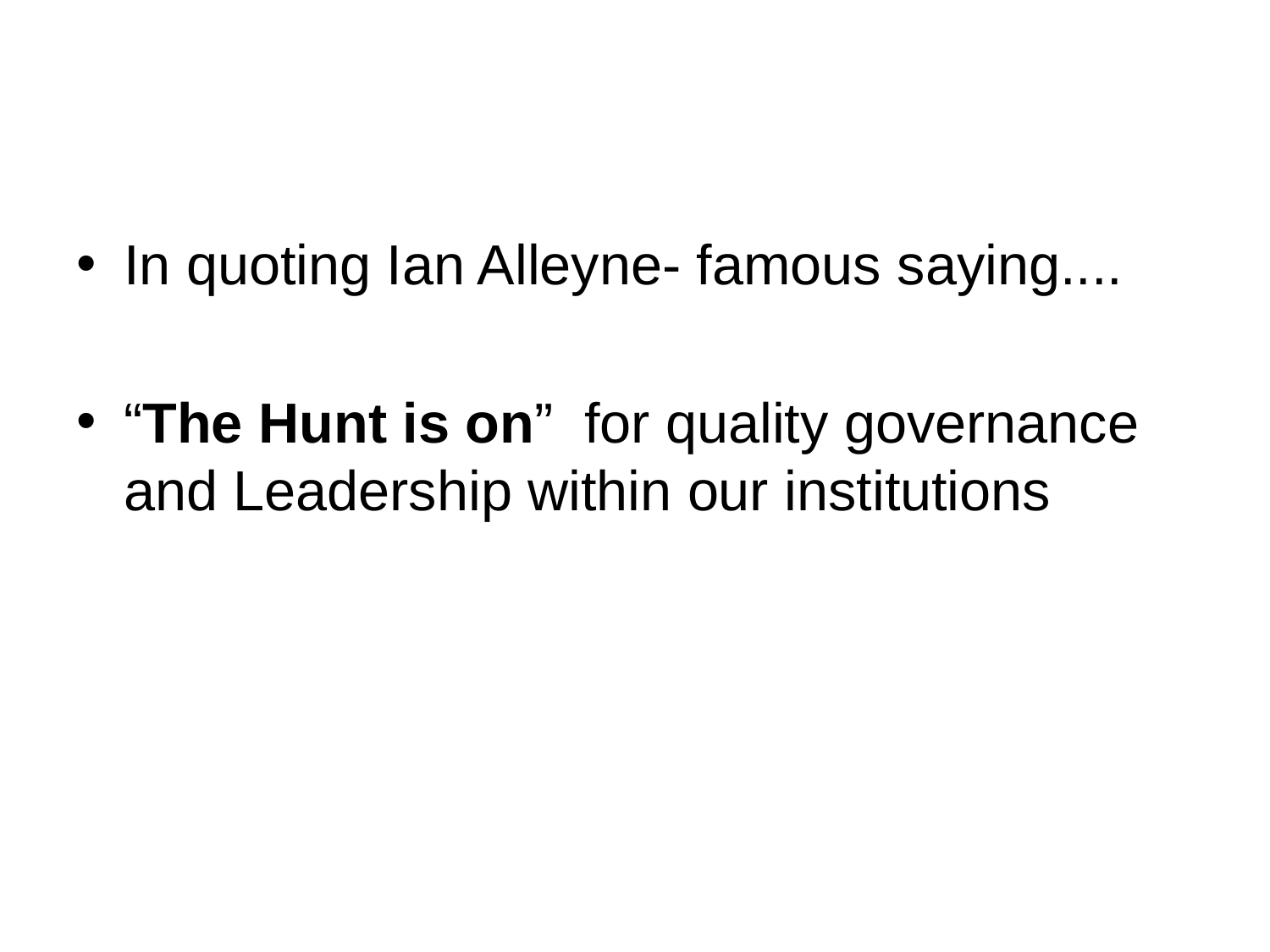

#
In quoting Ian Alleyne- famous saying....

“The Hunt is on”  for quality governance and Leadership within our institutions